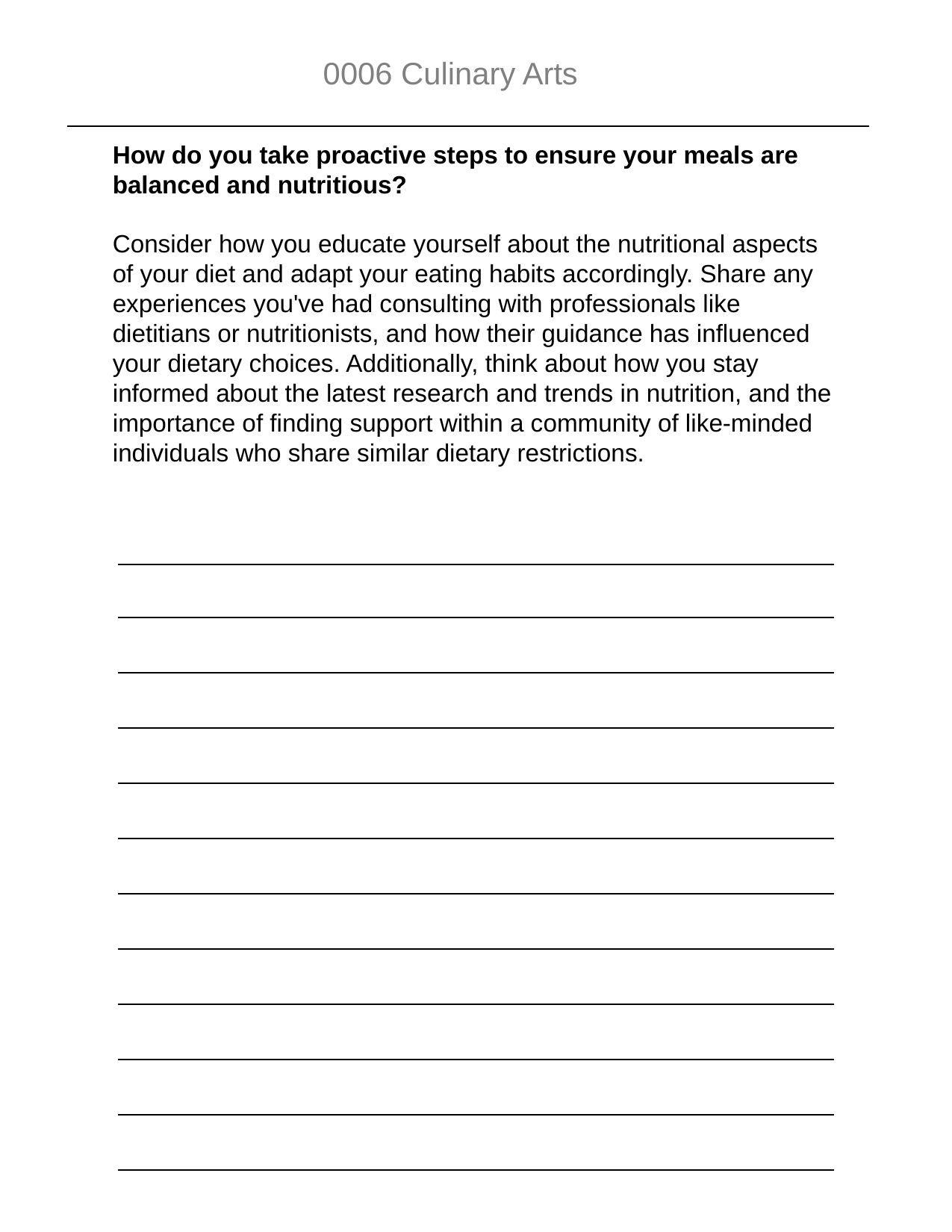

0006 Culinary Arts
How do you take proactive steps to ensure your meals are balanced and nutritious?

Consider how you educate yourself about the nutritional aspects of your diet and adapt your eating habits accordingly. Share any experiences you've had consulting with professionals like dietitians or nutritionists, and how their guidance has influenced your dietary choices. Additionally, think about how you stay informed about the latest research and trends in nutrition, and the importance of finding support within a community of like-minded individuals who share similar dietary restrictions.
|  |
| --- |
|  |
|  |
|  |
|  |
|  |
|  |
|  |
|  |
|  |
|  |